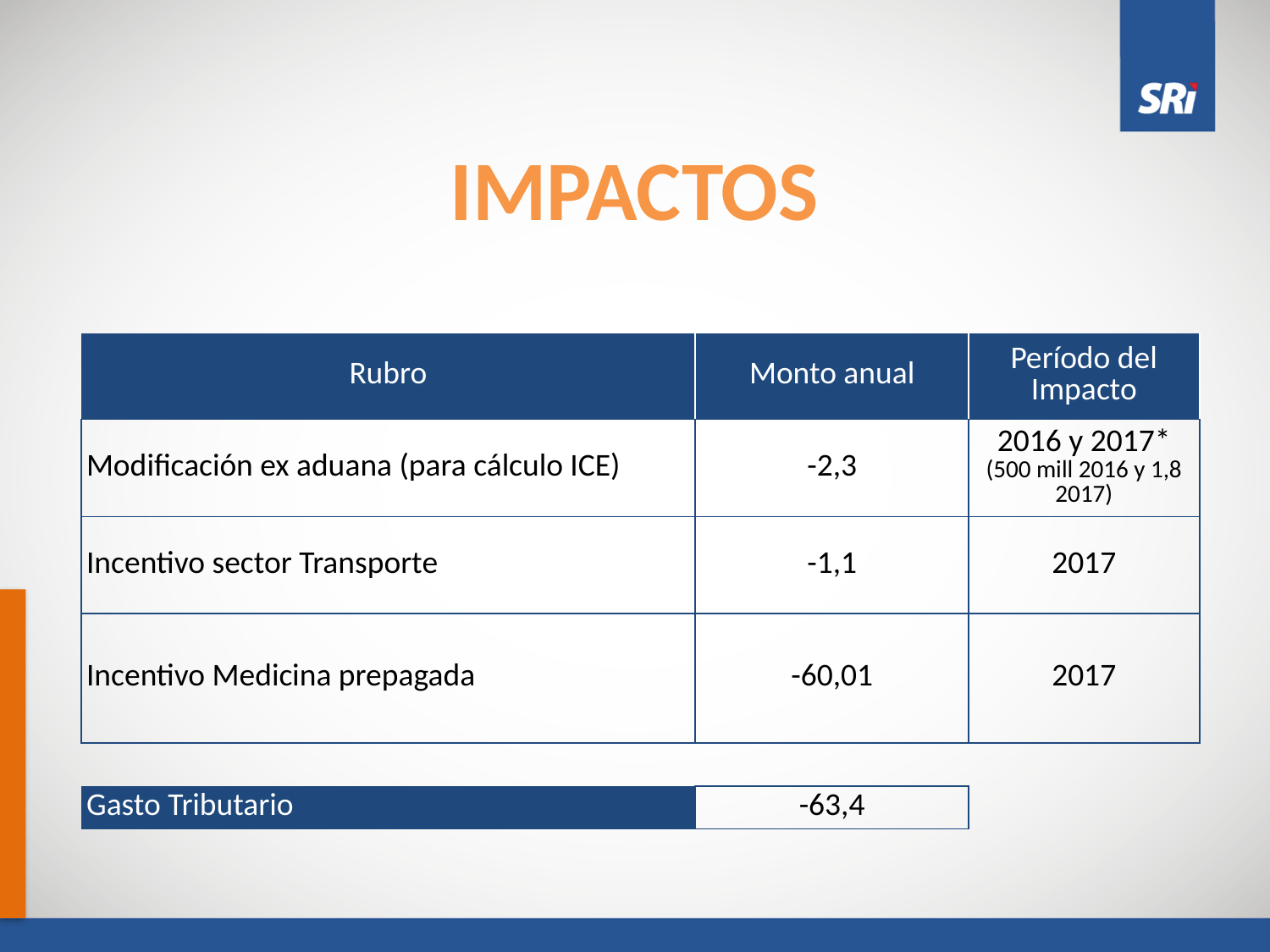

IMPACTOS

| Rubro | Monto anual | Período del Impacto |
| --- | --- | --- |
| Modificación ex aduana (para cálculo ICE) | -2,3 | 2016 y 2017\* (500 mill 2016 y 1,8 2017) |
| Incentivo sector Transporte | -1,1 | 2017 |
| Incentivo Medicina prepagada | -60,01 | 2017 |
|  |  |  |
| Gasto Tributario | -63,4 |  |